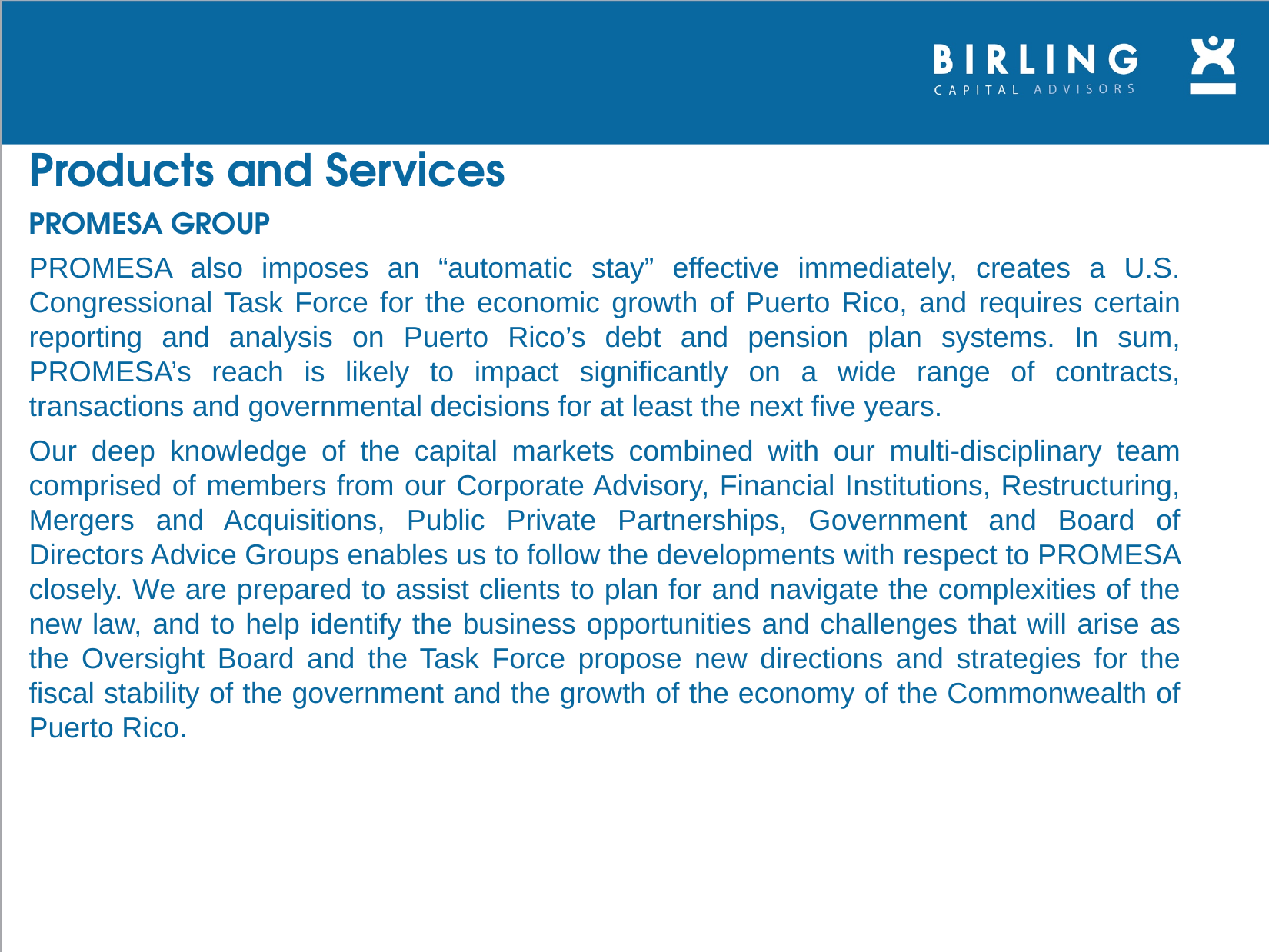

Products and Services
PROMESA GROUP
PROMESA also imposes an “automatic stay” effective immediately, creates a U.S. Congressional Task Force for the economic growth of Puerto Rico, and requires certain reporting and analysis on Puerto Rico’s debt and pension plan systems. In sum, PROMESA’s reach is likely to impact significantly on a wide range of contracts, transactions and governmental decisions for at least the next five years.
Our deep knowledge of the capital markets combined with our multi-disciplinary team comprised of members from our Corporate Advisory, Financial Institutions, Restructuring, Mergers and Acquisitions, Public Private Partnerships, Government and Board of Directors Advice Groups enables us to follow the developments with respect to PROMESA closely. We are prepared to assist clients to plan for and navigate the complexities of the new law, and to help identify the business opportunities and challenges that will arise as the Oversight Board and the Task Force propose new directions and strategies for the fiscal stability of the government and the growth of the economy of the Commonwealth of Puerto Rico.